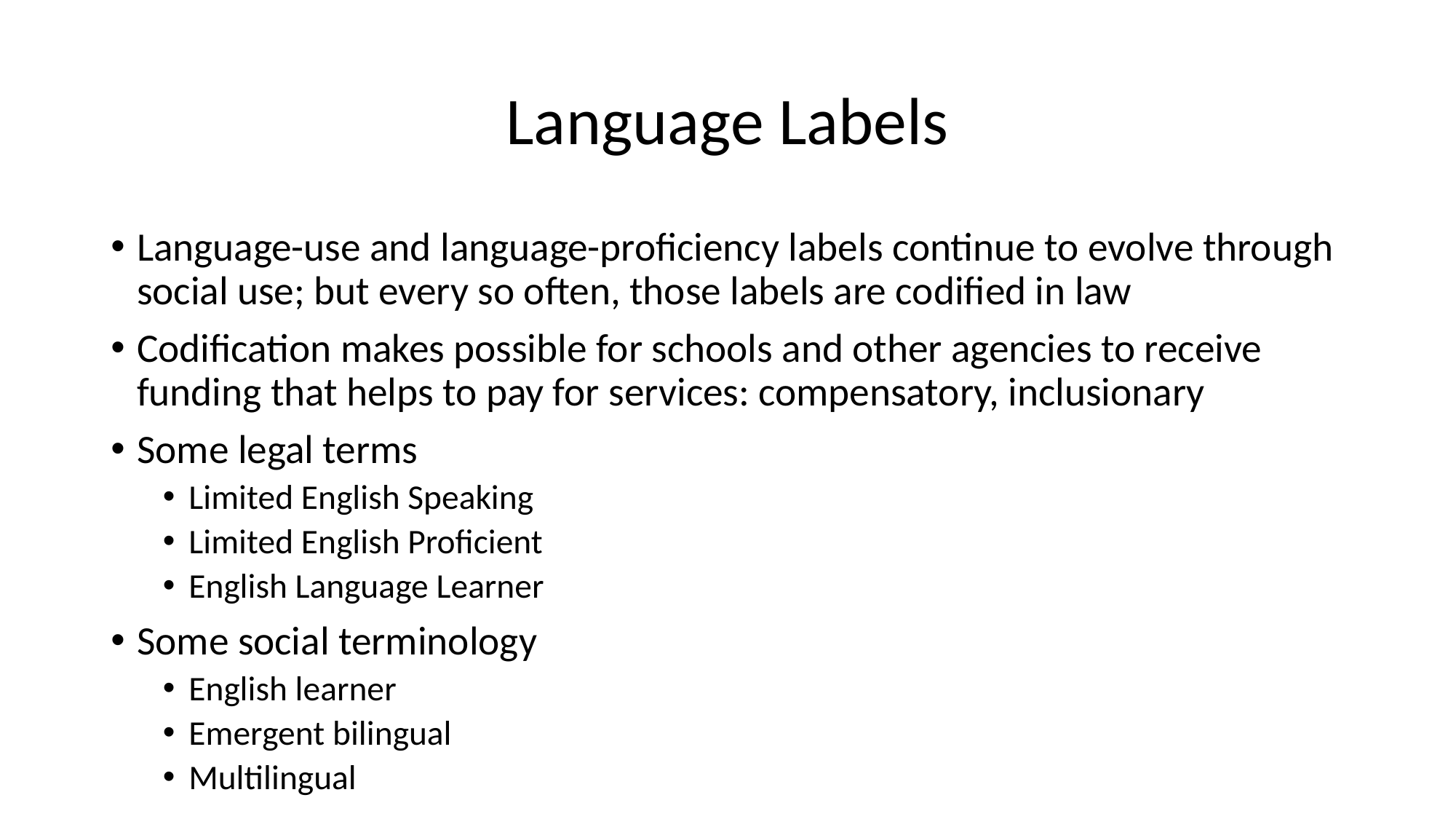

# Language Labels
Language-use and language-proficiency labels continue to evolve through social use; but every so often, those labels are codified in law
Codification makes possible for schools and other agencies to receive funding that helps to pay for services: compensatory, inclusionary
Some legal terms
Limited English Speaking
Limited English Proficient
English Language Learner
Some social terminology
English learner
Emergent bilingual
Multilingual